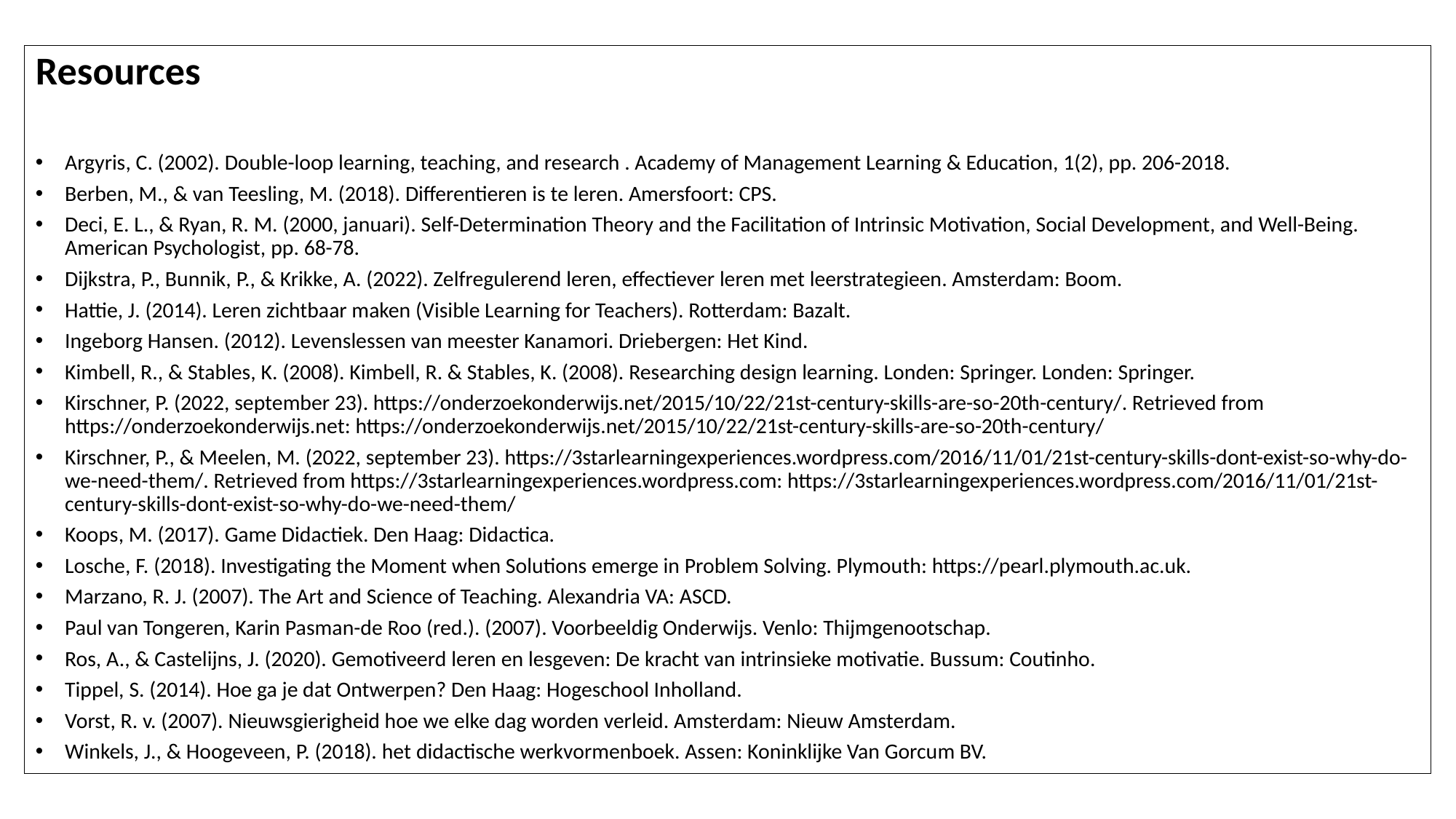

Resources

Argyris, C. (2002). Double-loop learning, teaching, and research . Academy of Management Learning & Education, 1(2), pp. 206-2018.
Berben, M., & van Teesling, M. (2018). Differentieren is te leren. Amersfoort: CPS.
Deci, E. L., & Ryan, R. M. (2000, januari). Self-Determination Theory and the Facilitation of Intrinsic Motivation, Social Development, and Well-Being. American Psychologist, pp. 68-78.
Dijkstra, P., Bunnik, P., & Krikke, A. (2022). Zelfregulerend leren, effectiever leren met leerstrategieen. Amsterdam: Boom.
Hattie, J. (2014). Leren zichtbaar maken (Visible Learning for Teachers). Rotterdam: Bazalt.
Ingeborg Hansen. (2012). Levenslessen van meester Kanamori. Driebergen: Het Kind.
Kimbell, R., & Stables, K. (2008). Kimbell, R. & Stables, K. (2008). Researching design learning. Londen: Springer. Londen: Springer.
Kirschner, P. (2022, september 23). https://onderzoekonderwijs.net/2015/10/22/21st-century-skills-are-so-20th-century/. Retrieved from https://onderzoekonderwijs.net: https://onderzoekonderwijs.net/2015/10/22/21st-century-skills-are-so-20th-century/
Kirschner, P., & Meelen, M. (2022, september 23). https://3starlearningexperiences.wordpress.com/2016/11/01/21st-century-skills-dont-exist-so-why-do-we-need-them/. Retrieved from https://3starlearningexperiences.wordpress.com: https://3starlearningexperiences.wordpress.com/2016/11/01/21st-century-skills-dont-exist-so-why-do-we-need-them/
Koops, M. (2017). Game Didactiek. Den Haag: Didactica.
Losche, F. (2018). Investigating the Moment when Solutions emerge in Problem Solving. Plymouth: https://pearl.plymouth.ac.uk.
Marzano, R. J. (2007). The Art and Science of Teaching. Alexandria VA: ASCD.
Paul van Tongeren, Karin Pasman-de Roo (red.). (2007). Voorbeeldig Onderwijs. Venlo: Thijmgenootschap.
Ros, A., & Castelijns, J. (2020). Gemotiveerd leren en lesgeven: De kracht van intrinsieke motivatie. Bussum: Coutinho.
Tippel, S. (2014). Hoe ga je dat Ontwerpen? Den Haag: Hogeschool Inholland.
Vorst, R. v. (2007). Nieuwsgierigheid hoe we elke dag worden verleid. Amsterdam: Nieuw Amsterdam.
Winkels, J., & Hoogeveen, P. (2018). het didactische werkvormenboek. Assen: Koninklijke Van Gorcum BV.